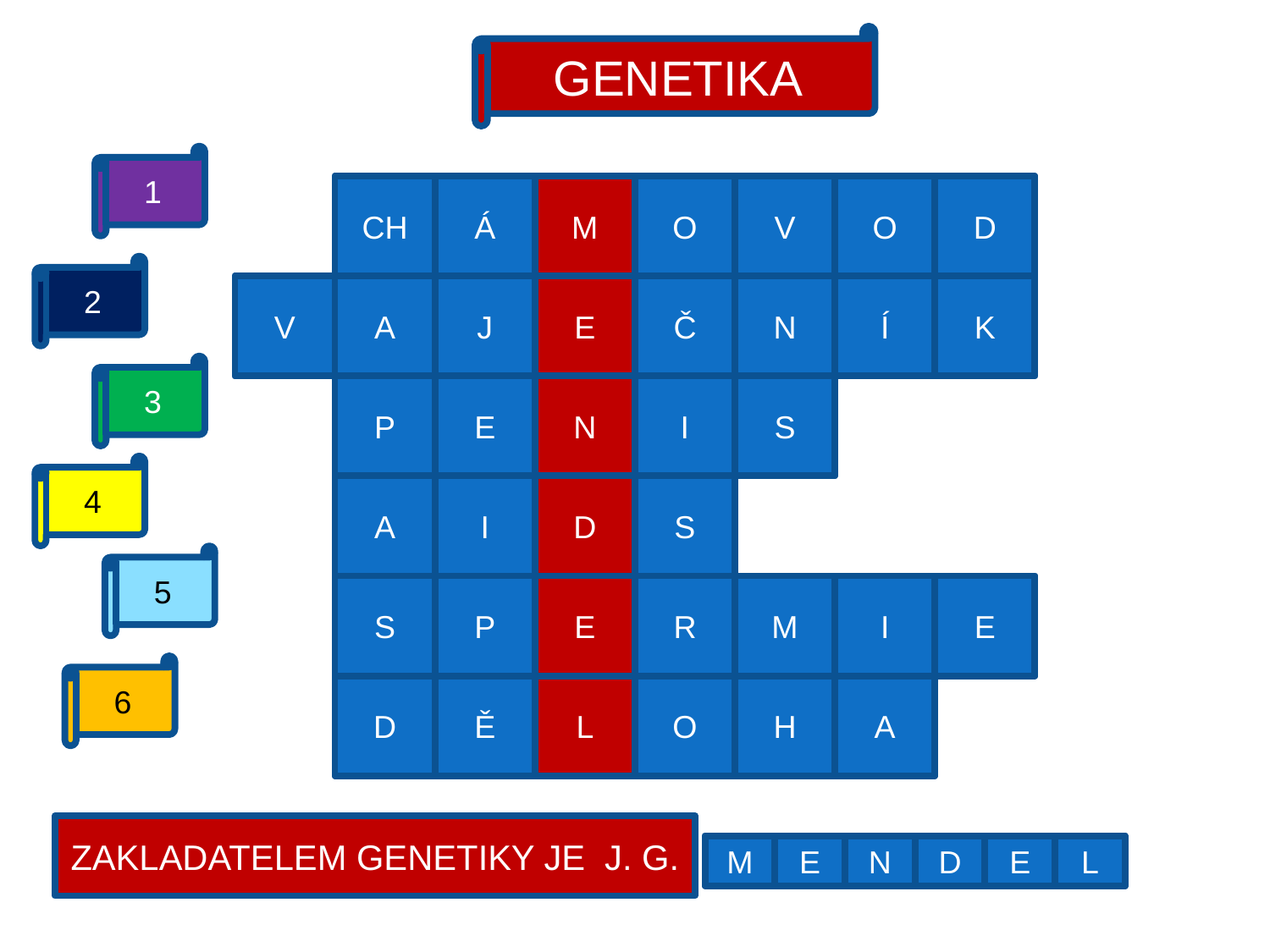

GENETIKA
1

CH

Á

M

O

V

O

D
2

V

A

J

E

Č

N

Í

K
3

P

E

N

I

S
4

A

I

D

S
5

S

P

E

R

M

I

E
6

D

Ě

L

O

H

A
ZAKLADATELEM GENETIKY JE  J. G.

M

E

N

D

E

L